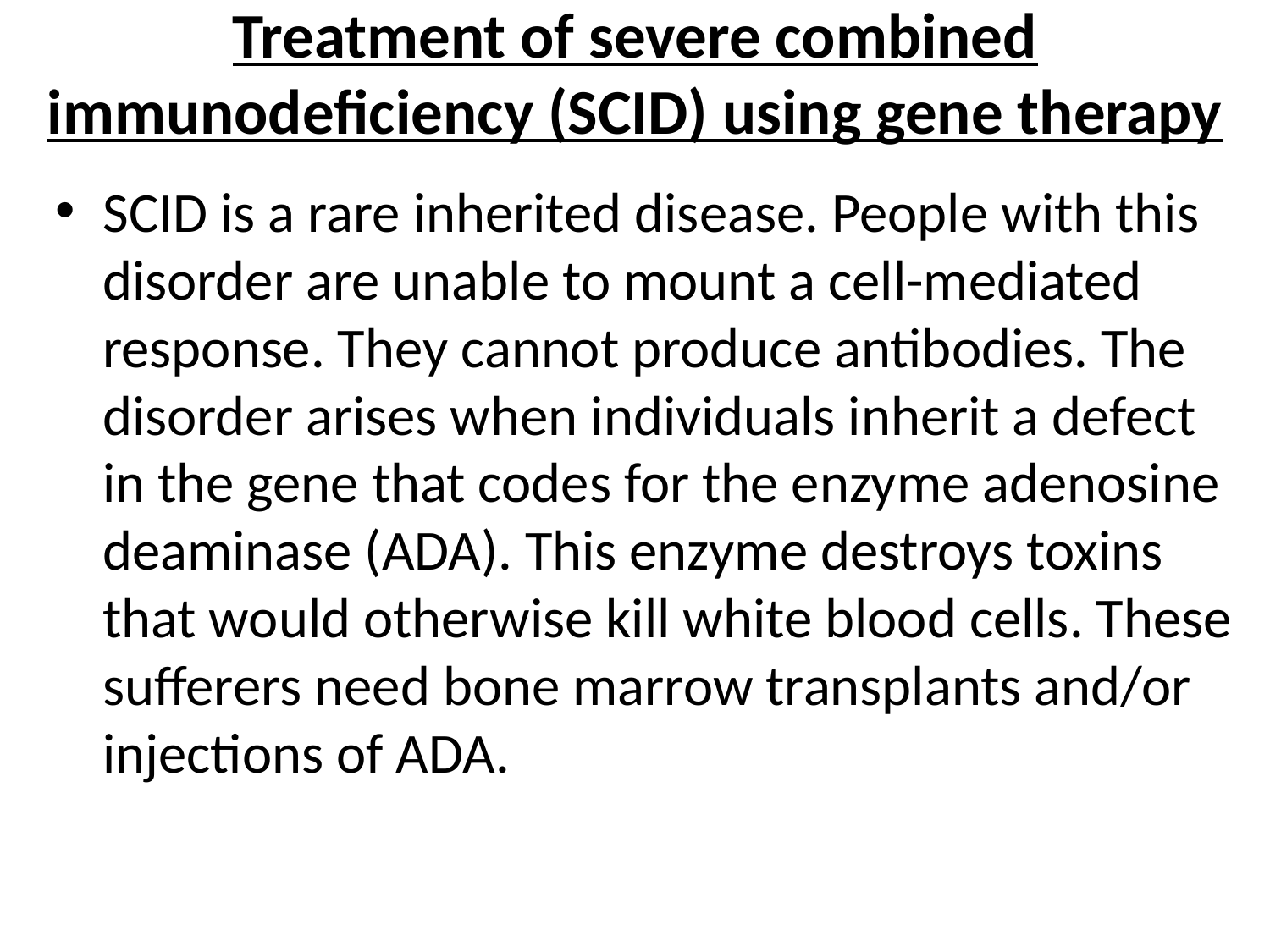

# Treatment of severe combined immunodeficiency (SCID) using gene therapy
SCID is a rare inherited disease. People with this disorder are unable to mount a cell-mediated response. They cannot produce antibodies. The disorder arises when individuals inherit a defect in the gene that codes for the enzyme adenosine deaminase (ADA). This enzyme destroys toxins that would otherwise kill white blood cells. These sufferers need bone marrow transplants and/or injections of ADA.